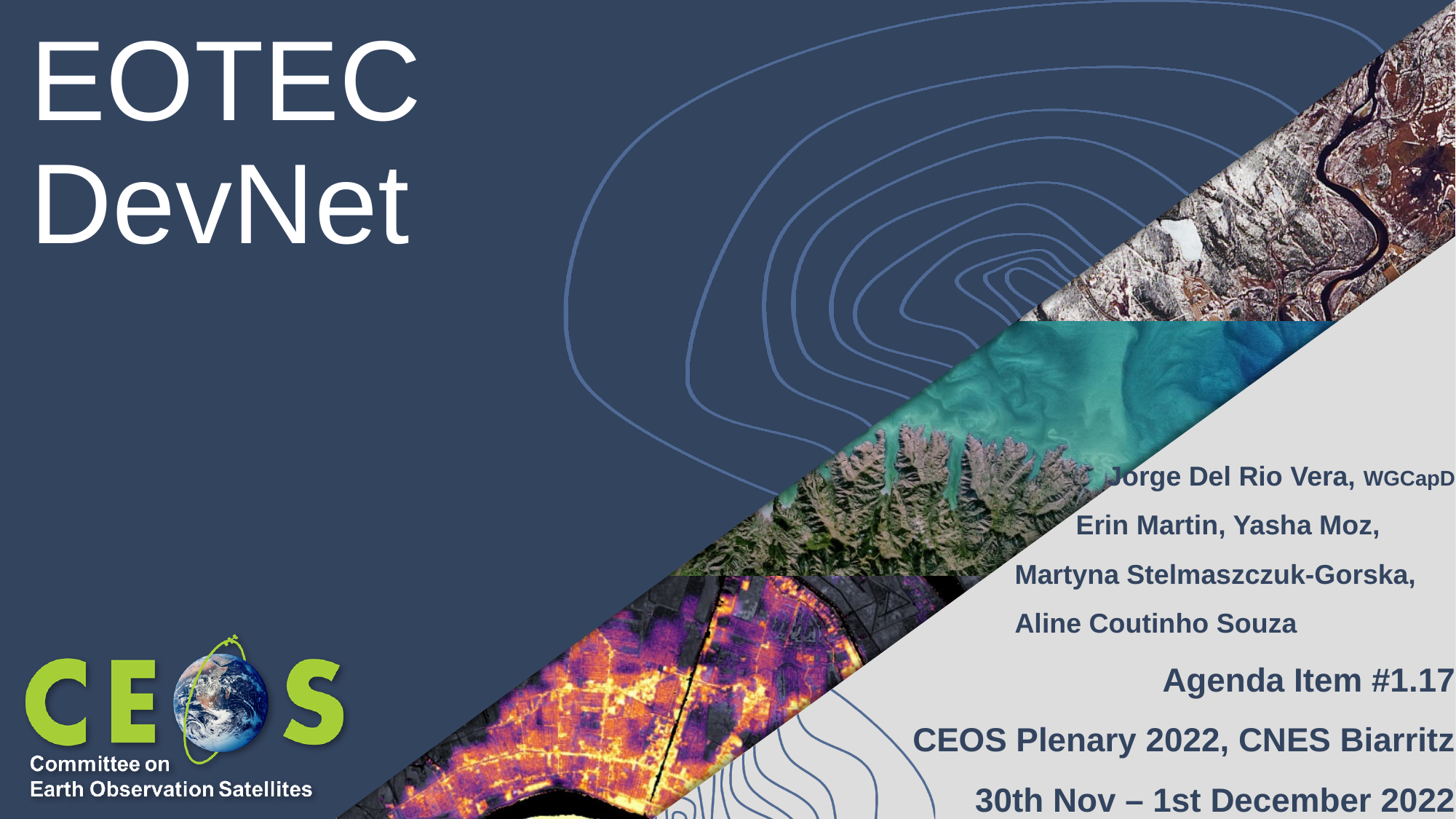

# EOTEC DevNet

 Jorge Del Rio Vera, WGCapD
        Erin Martin, Yasha Moz, Martyna Stelmaszczuk-Gorska, Aline Coutinho Souza
Agenda Item #1.17
CEOS Plenary 2022, CNES Biarritz
30th Nov – 1st December 2022